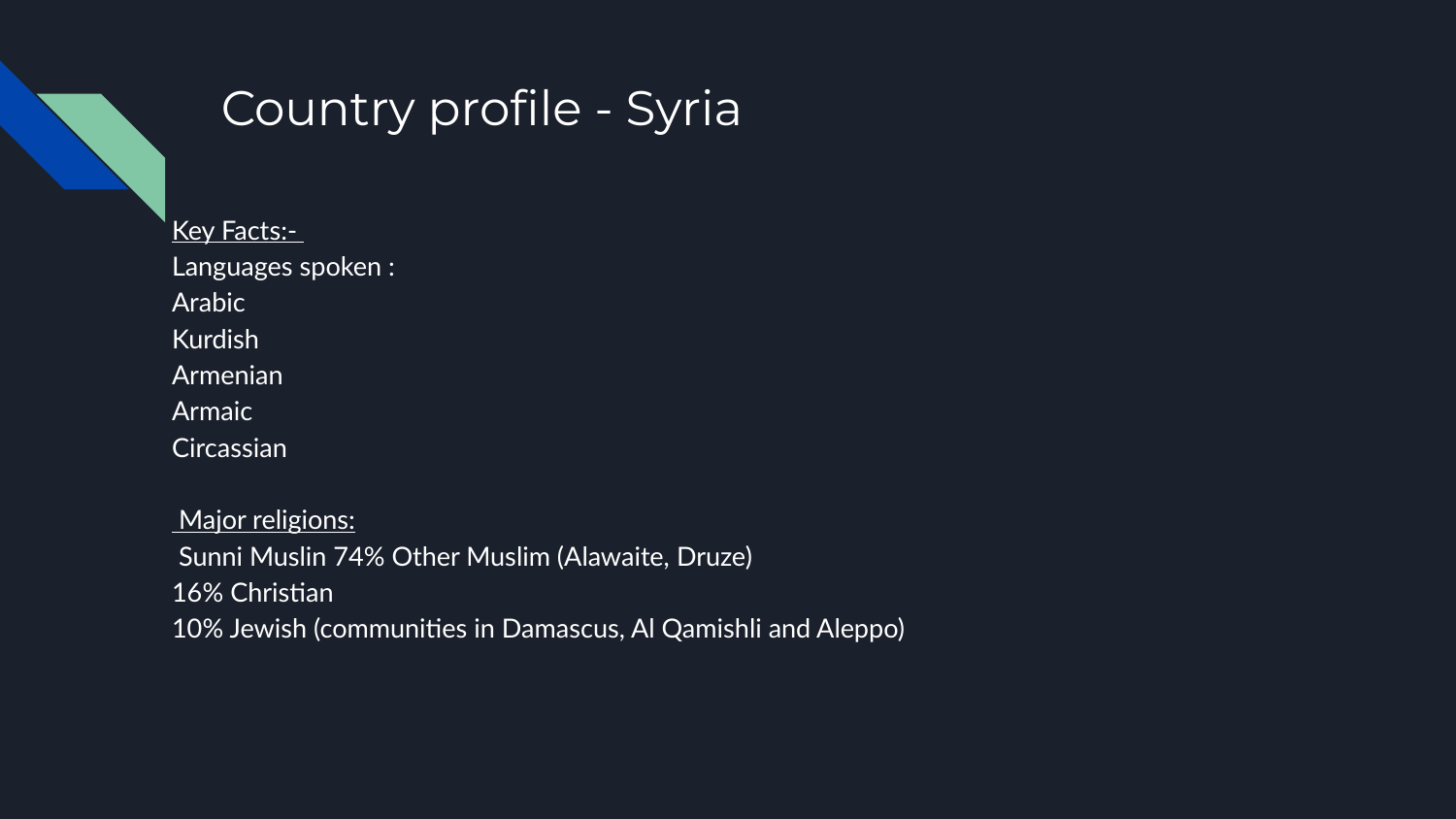

# Country profile - Syria
Key Facts:-
Languages spoken :
Arabic
Kurdish
Armenian
Armaic
Circassian
 Major religions:
 Sunni Muslin 74% Other Muslim (Alawaite, Druze)
16% Christian
10% Jewish (communities in Damascus, Al Qamishli and Aleppo)